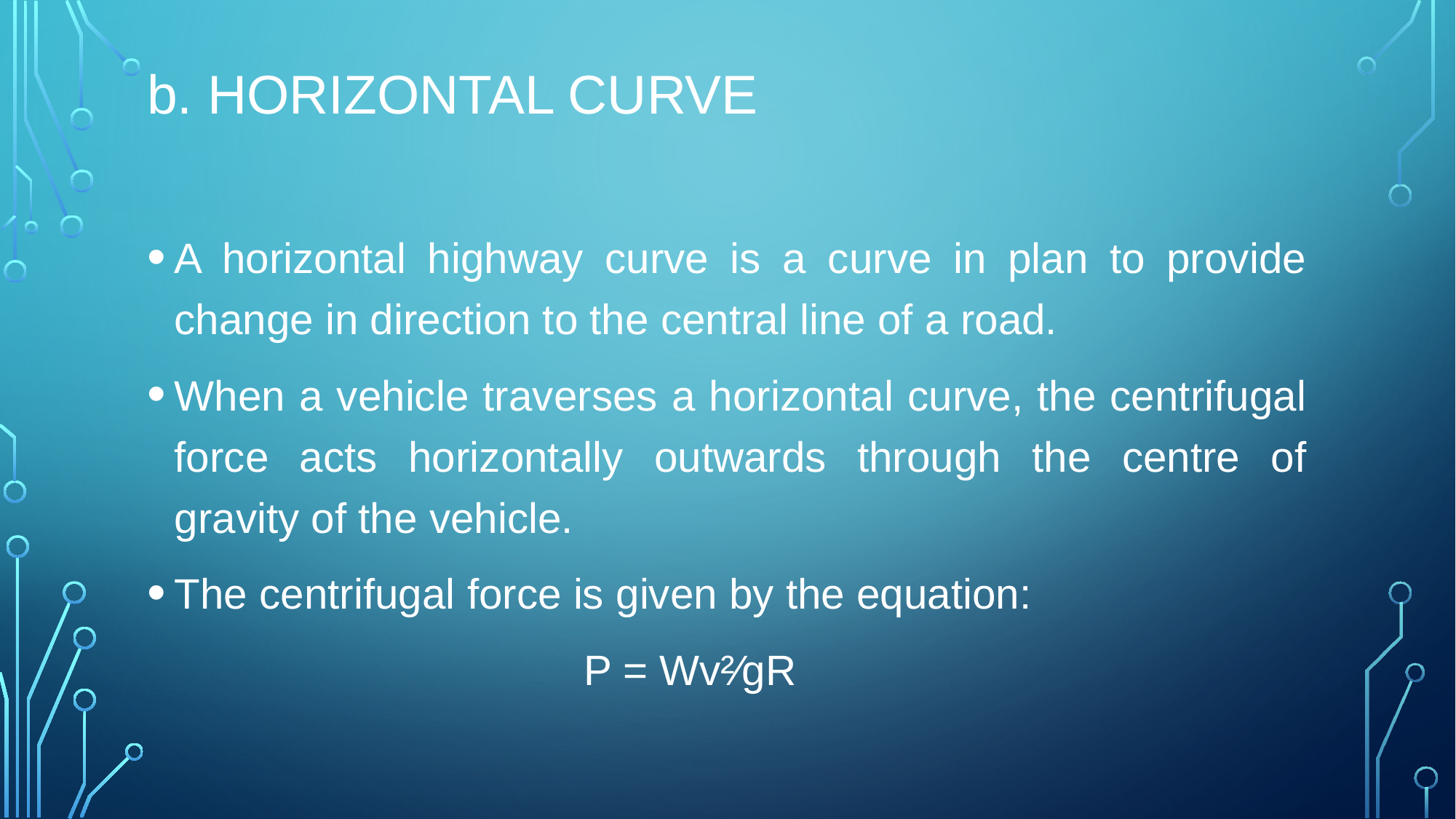

# b. Horizontal curve
A horizontal highway curve is a curve in plan to provide change in direction to the central line of a road.
When a vehicle traverses a horizontal curve, the centrifugal force acts horizontally outwards through the centre of gravity of the vehicle.
The centrifugal force is given by the equation:
				P = Wv²∕gR